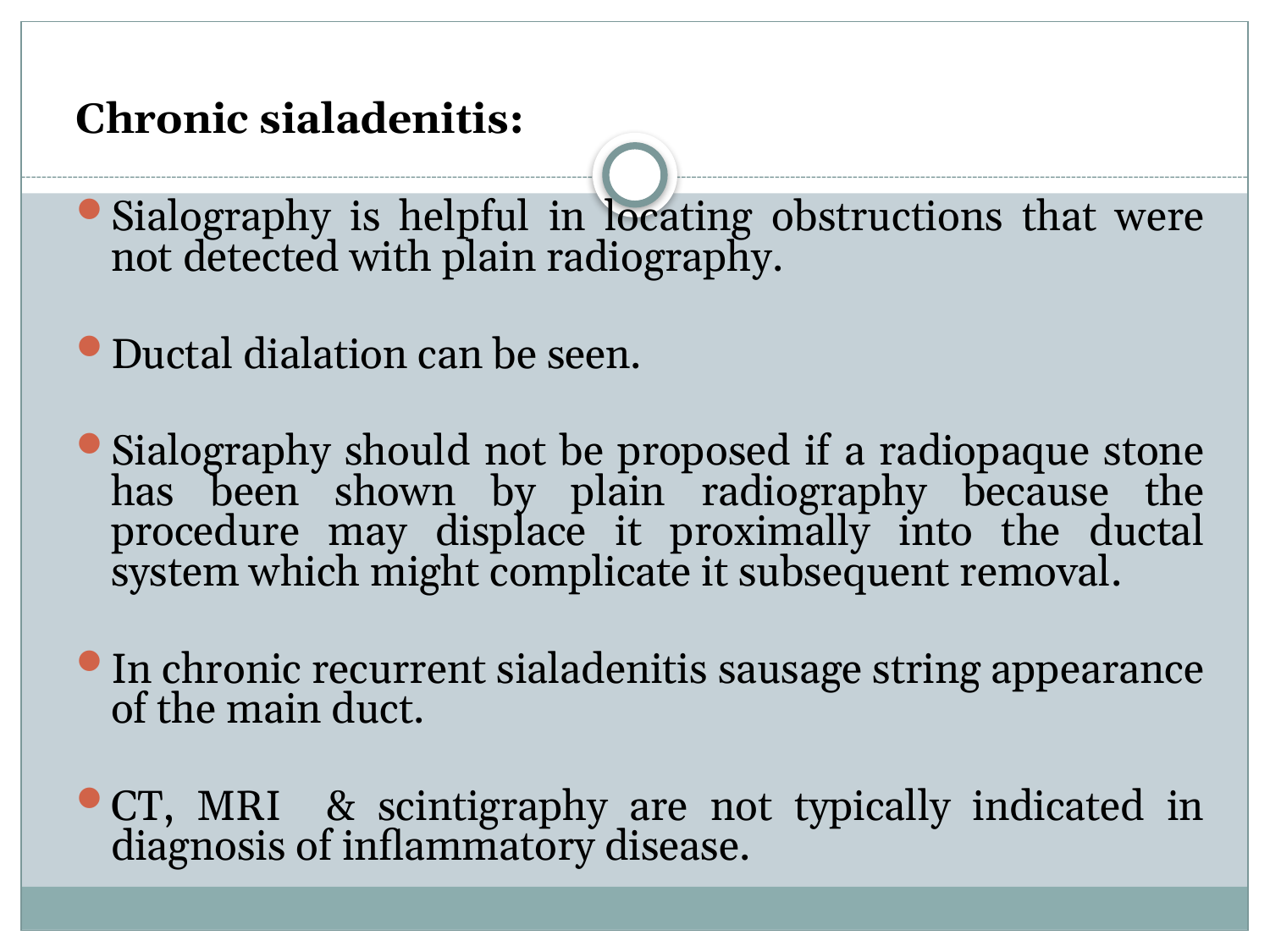

Chronic sialadenitis:

Sialography is helpful in locating obstructions that were not detected with plain radiography.

Ductal dialation can be seen.

Sialography should not be proposed if a radiopaque stone has been shown by plain radiography because the procedure may displace it proximally into the ductal system which might complicate it subsequent removal.

In chronic recurrent sialadenitis sausage string appearance of the main duct.

CT, MRI  & scintigraphy are not typically indicated in diagnosis of inflammatory disease.